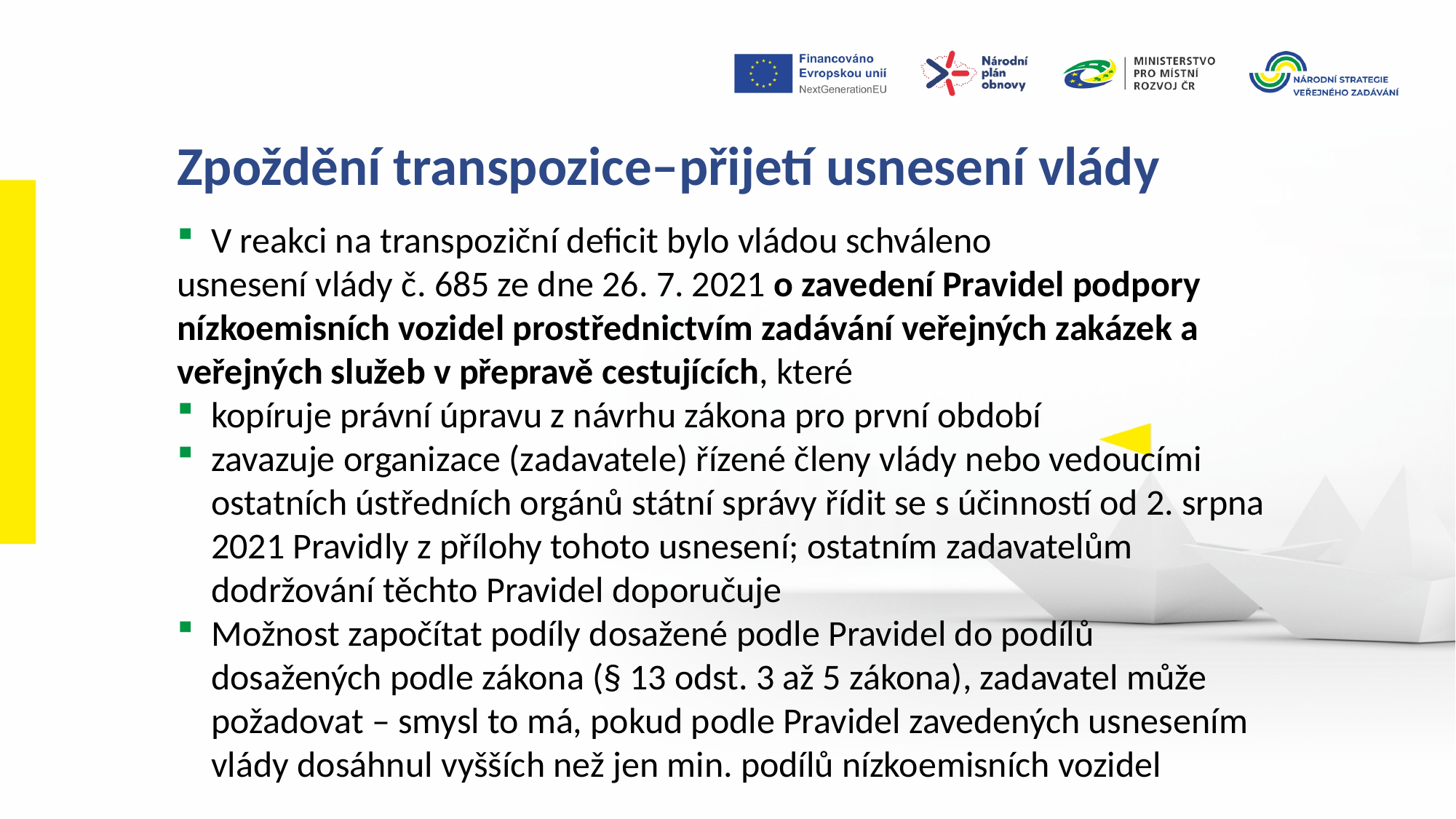

Zpoždění transpozice–přijetí usnesení vlády
V reakci na transpoziční deficit bylo vládou schváleno
usnesení vlády č. 685 ze dne 26. 7. 2021 o zavedení Pravidel podpory nízkoemisních vozidel prostřednictvím zadávání veřejných zakázek a veřejných služeb v přepravě cestujících, které
kopíruje právní úpravu z návrhu zákona pro první období
zavazuje organizace (zadavatele) řízené členy vlády nebo vedoucími ostatních ústředních orgánů státní správy řídit se s účinností od 2. srpna 2021 Pravidly z přílohy tohoto usnesení; ostatním zadavatelům dodržování těchto Pravidel doporučuje
Možnost započítat podíly dosažené podle Pravidel do podílů dosažených podle zákona (§ 13 odst. 3 až 5 zákona), zadavatel může požadovat – smysl to má, pokud podle Pravidel zavedených usnesením vlády dosáhnul vyšších než jen min. podílů nízkoemisních vozidel